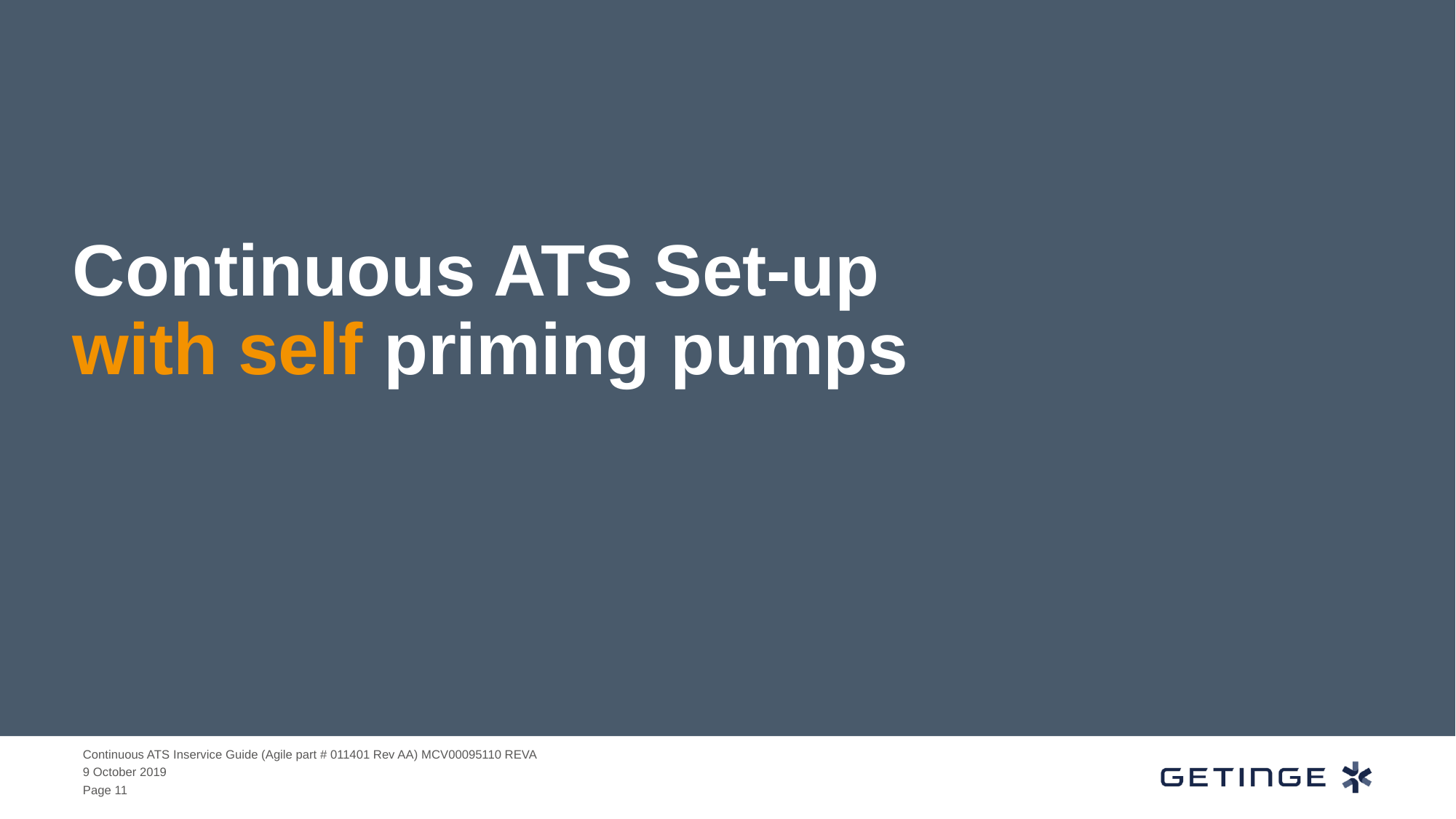

# Continuous ATS Set-up with self priming pumps
Continuous ATS Inservice Guide (Agile part # 011401 Rev AA) MCV00095110 REVA
9 October 2019
Page 11